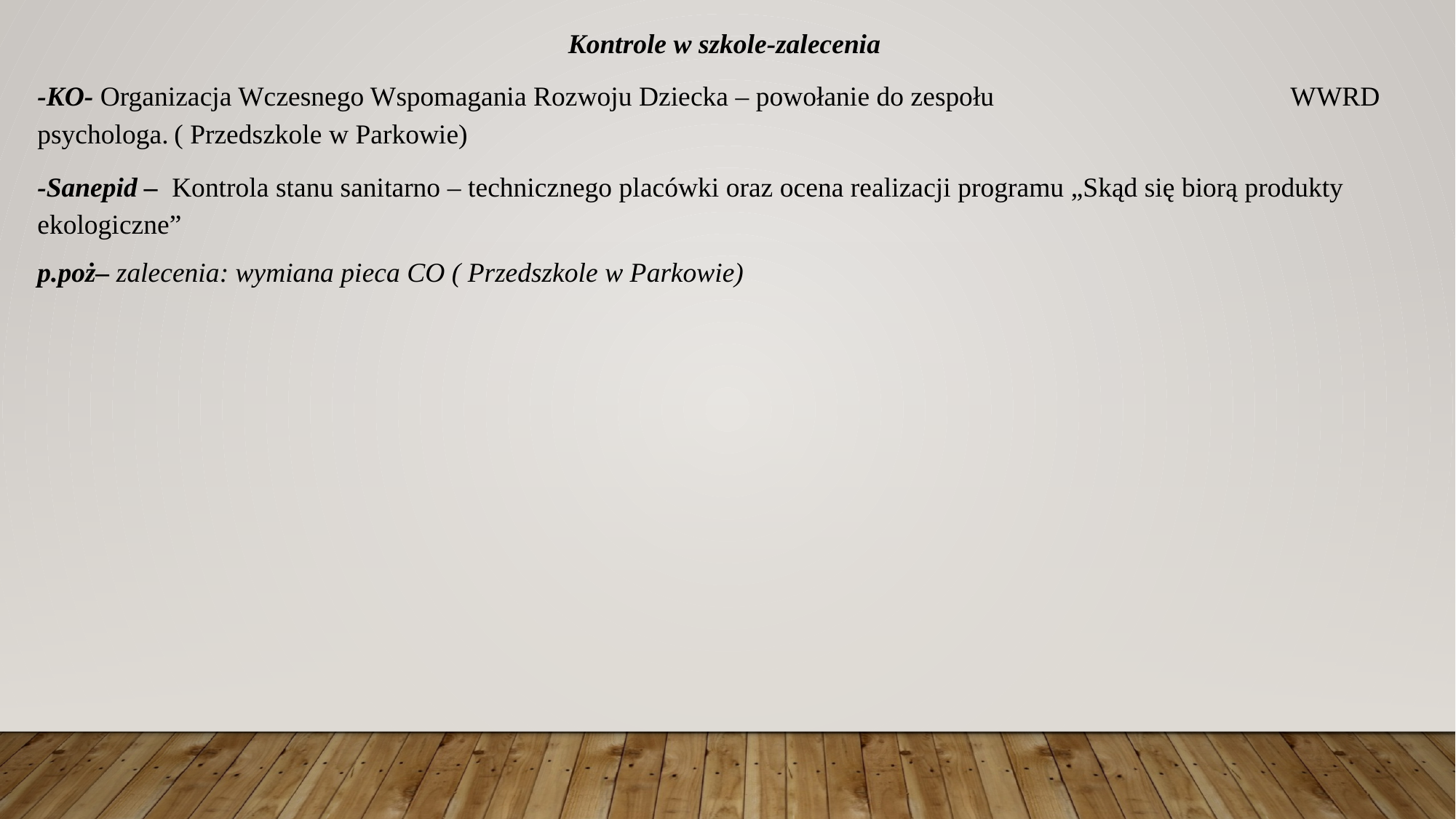

Kontrole w szkole-zalecenia
-KO- Organizacja Wczesnego Wspomagania Rozwoju Dziecka – powołanie do zespołu                                           WWRD psychologa. ( Przedszkole w Parkowie)
-Sanepid –  Kontrola stanu sanitarno – technicznego placówki oraz ocena realizacji programu „Skąd się biorą produkty ekologiczne”
p.poż– zalecenia: wymiana pieca CO ( Przedszkole w Parkowie)